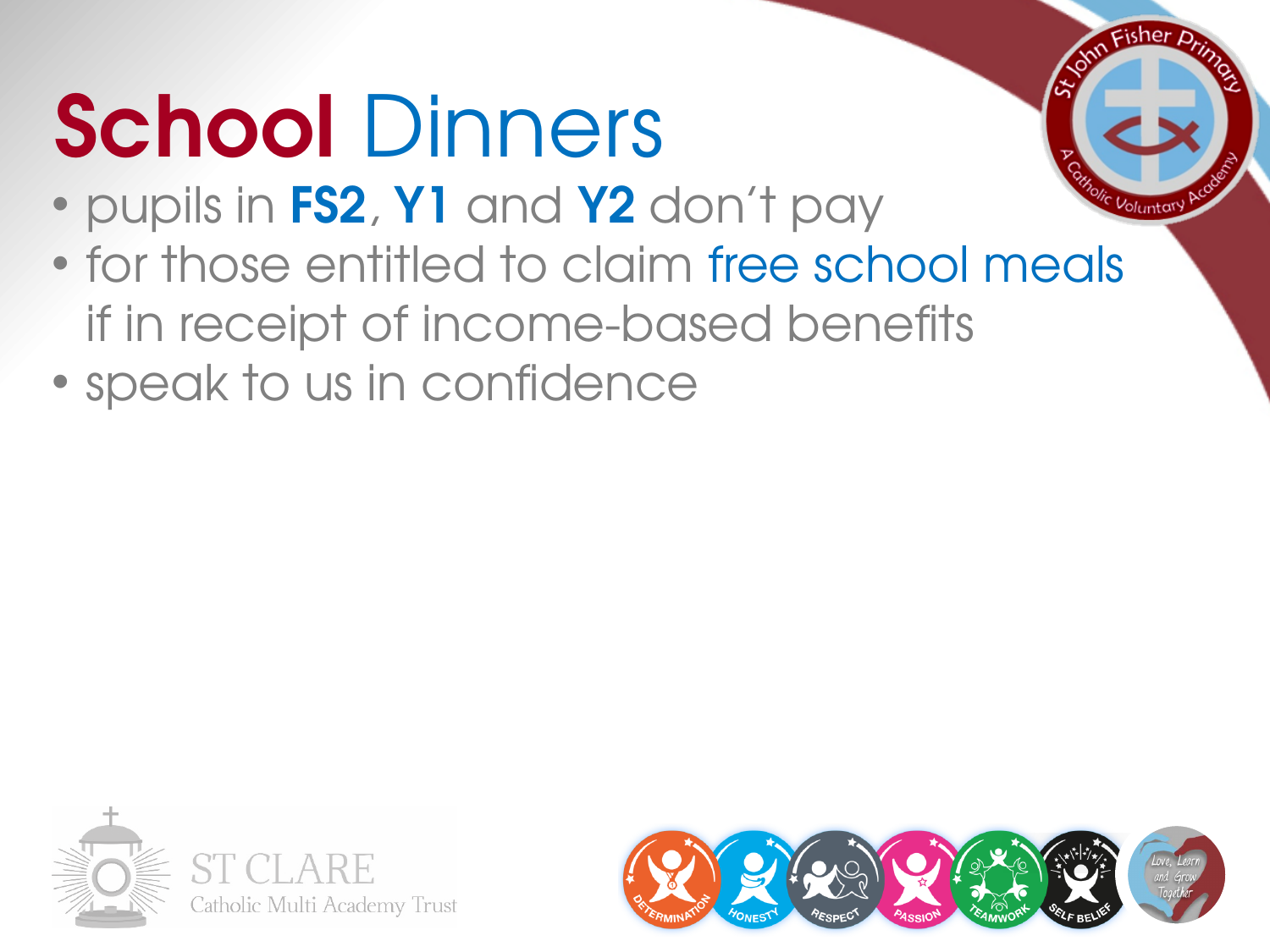

School Dinners
pupils in FS2, Y1 and Y2 don’t pay
for those entitled to claim free school meals if in receipt of income-based benefits
speak to us in confidence